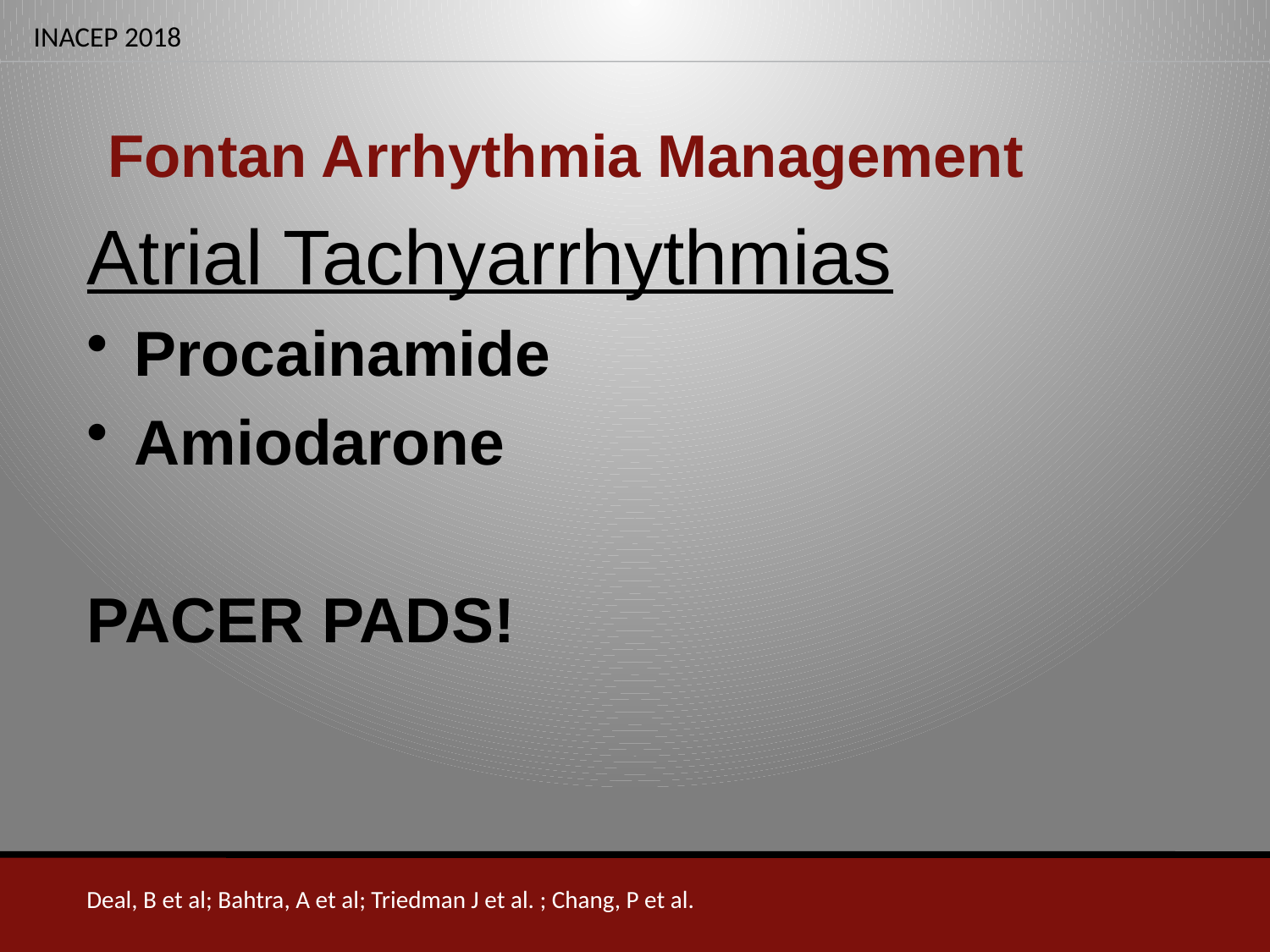

# Fontan Arrhythmia Management
Atrial Tachyarrhythmias
Procainamide
Amiodarone

PACER PADS!
Deal, B et al; Bahtra, A et al; Triedman J et al. ; Chang, P et al.